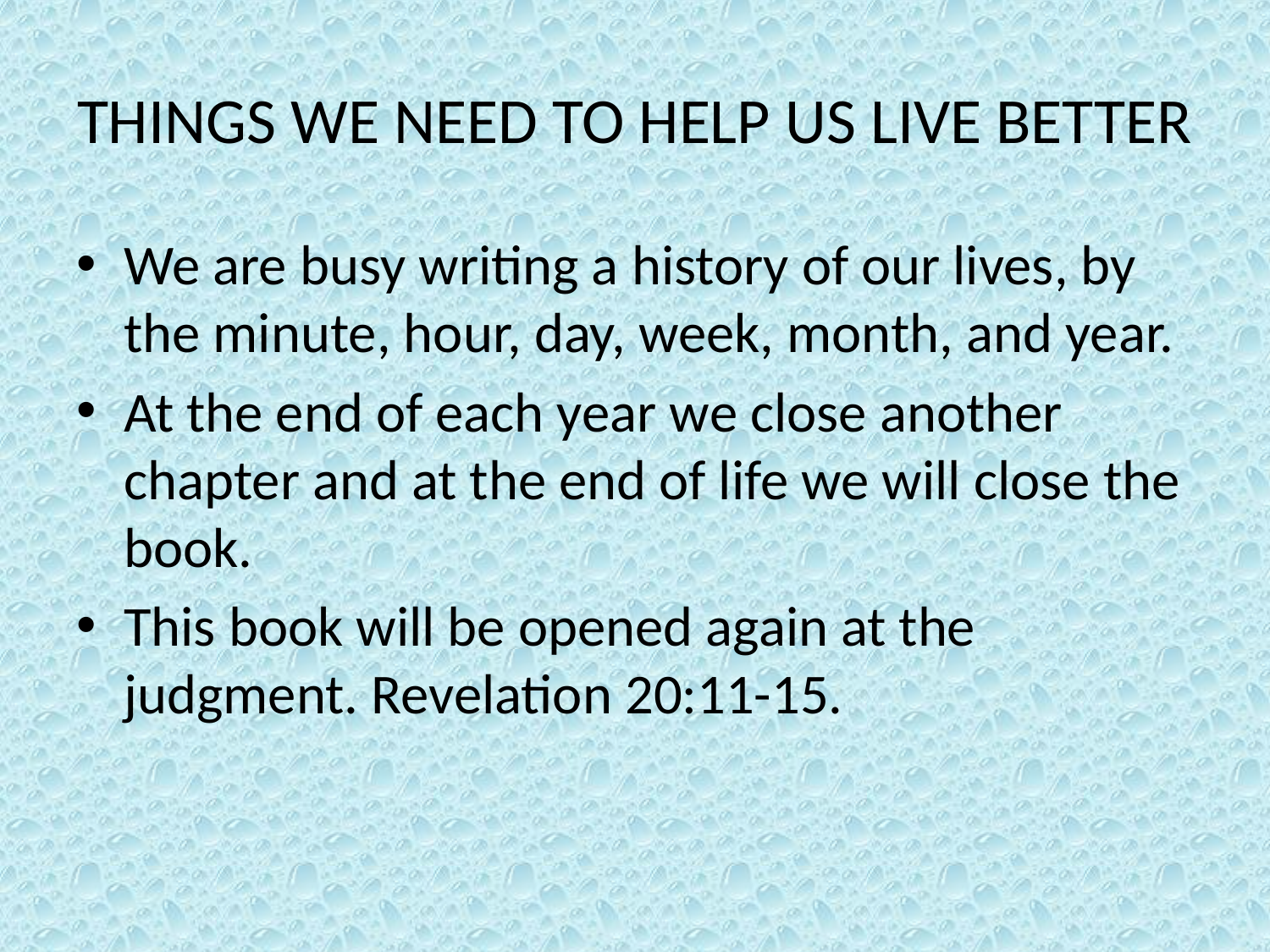

# THINGS WE NEED TO HELP US LIVE BETTER
We are busy writing a history of our lives, by the minute, hour, day, week, month, and year.
At the end of each year we close another chapter and at the end of life we will close the book.
This book will be opened again at the judgment. Revelation 20:11-15.